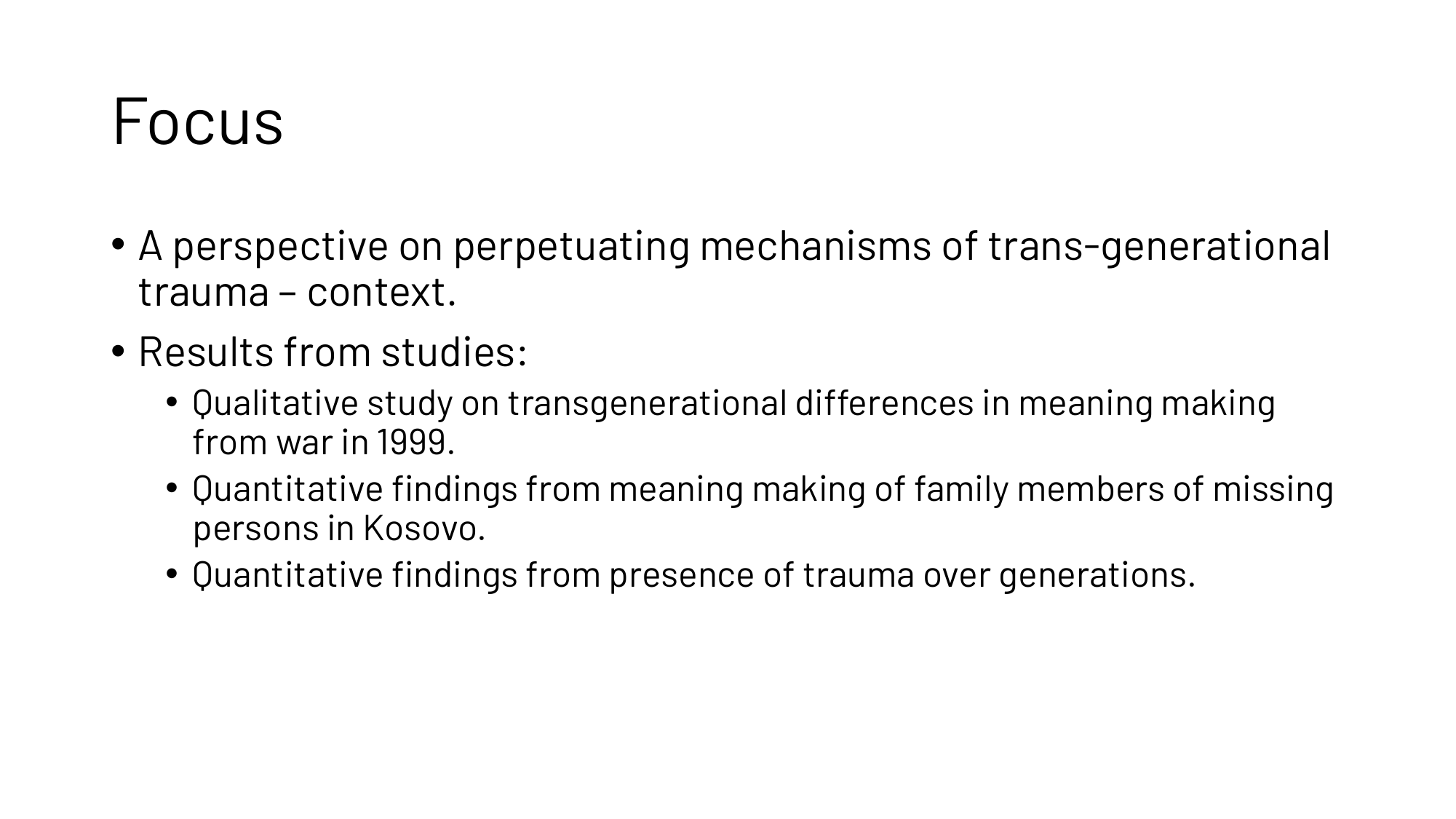

# Focus
A perspective on perpetuating mechanisms of trans-generational trauma – context.
Results from studies:
Qualitative study on transgenerational differences in meaning making from war in 1999.
Quantitative findings from meaning making of family members of missing persons in Kosovo.
Quantitative findings from presence of trauma over generations.